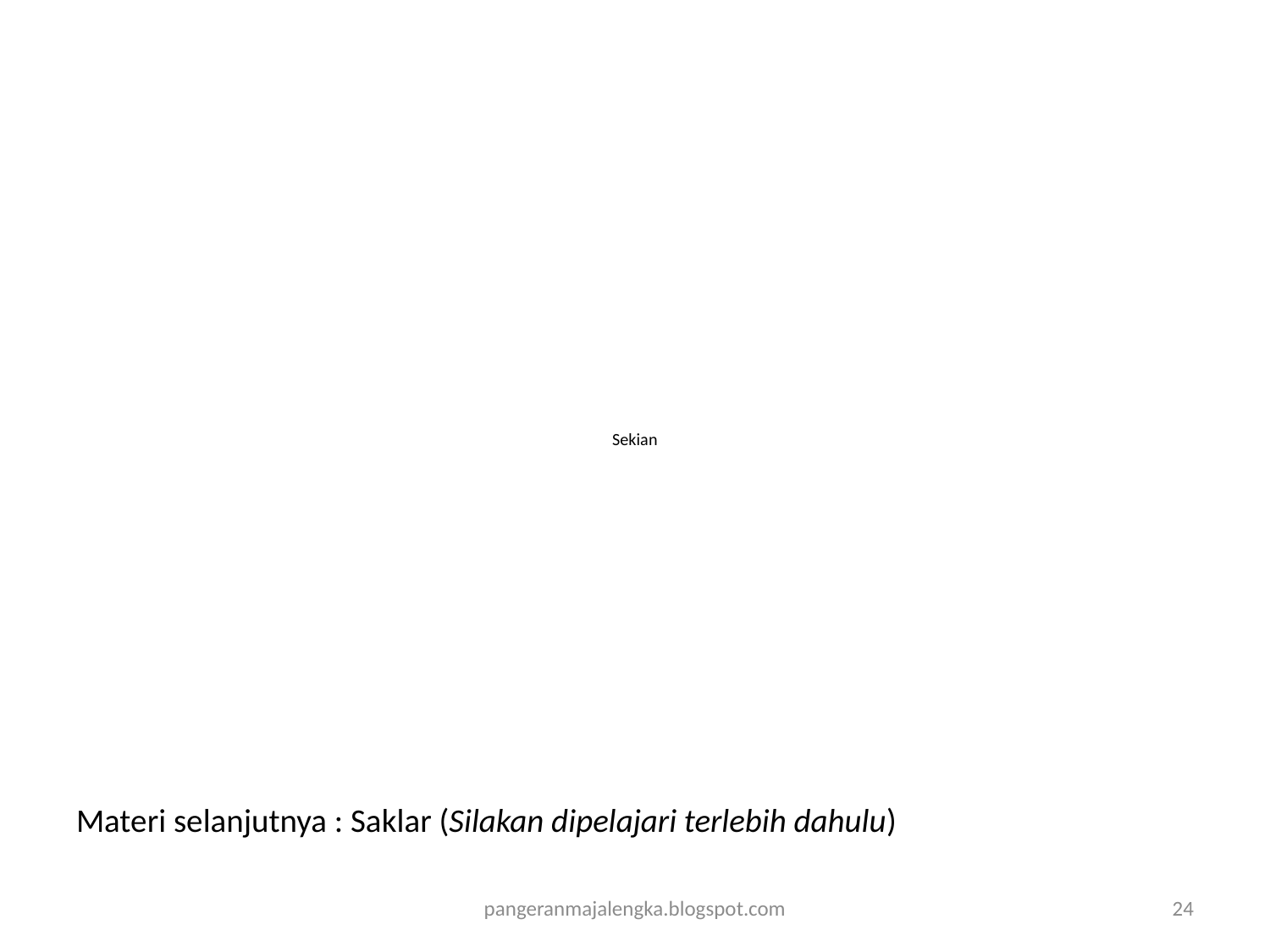

# Sekian
Materi selanjutnya : Saklar (Silakan dipelajari terlebih dahulu)
pangeranmajalengka.blogspot.com
24